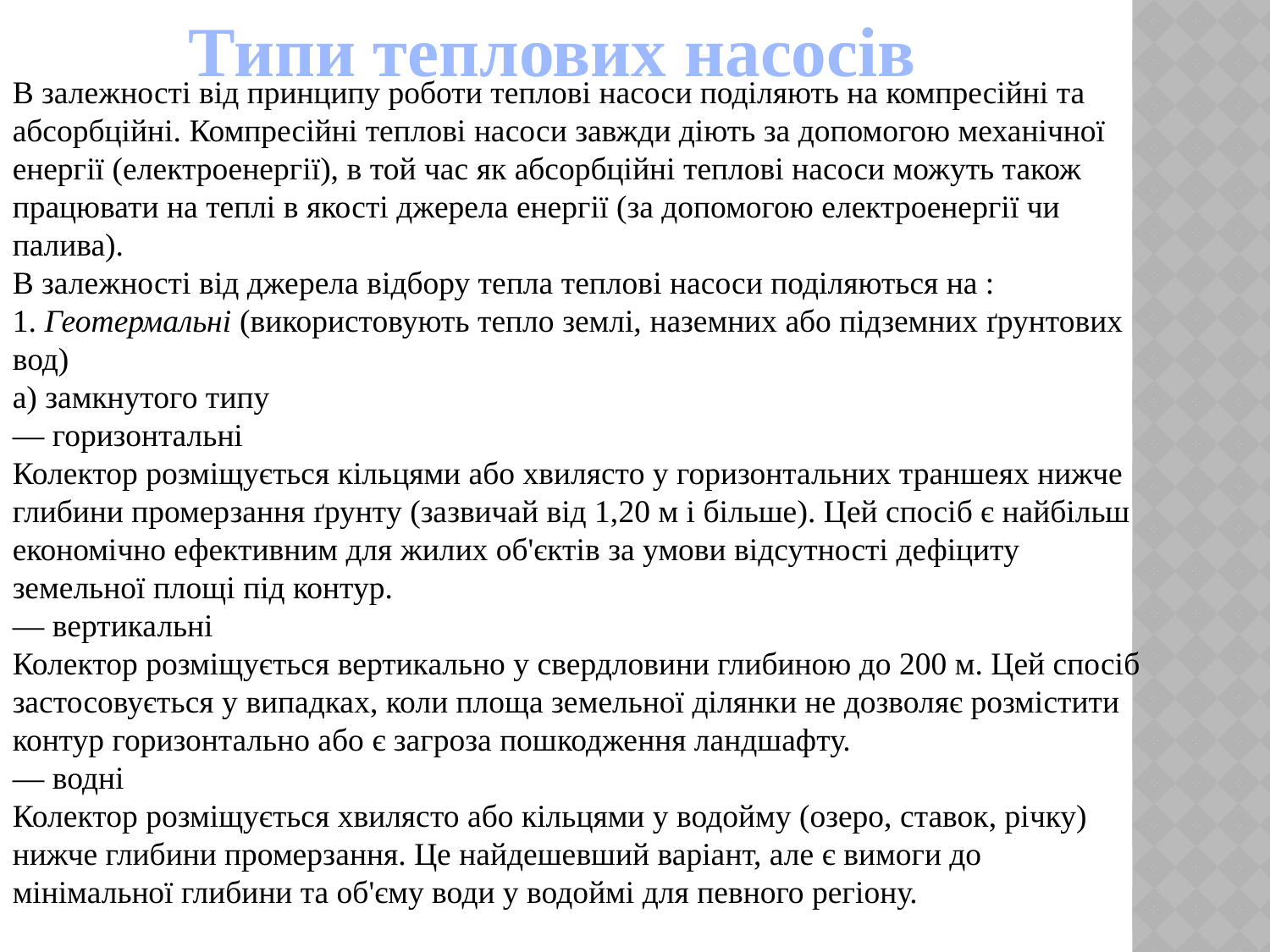

Типи теплових насосів
В залежності від принципу роботи теплові насоси поділяють на компресійні та абсорбційні. Компресійні теплові насоси завжди діють за допомогою механічної енергії (електроенергії), в той час як абсорбційні теплові насоси можуть також працювати на теплі в якості джерела енергії (за допомогою електроенергії чи палива).
В залежності від джерела відбору тепла теплові насоси поділяються на :
1. Геотермальні (використовують тепло землі, наземних або підземних ґрунтових вод)
а) замкнутого типу
— горизонтальні
Колектор розміщується кільцями або хвилясто у горизонтальних траншеях нижче глибини промерзання ґрунту (зазвичай від 1,20 м і більше). Цей спосіб є найбільш економічно ефективним для жилих об'єктів за умови відсутності дефіциту земельної площі під контур.
— вертикальні
Колектор розміщується вертикально у свердловини глибиною до 200 м. Цей спосіб застосовується у випадках, коли площа земельної ділянки не дозволяє розмістити контур горизонтально або є загроза пошкодження ландшафту.
— водні
Колектор розміщується хвилясто або кільцями у водойму (озеро, ставок, річку) нижче глибини промерзання. Це найдешевший варіант, але є вимоги до мінімальної глибини та об'єму води у водоймі для певного регіону.